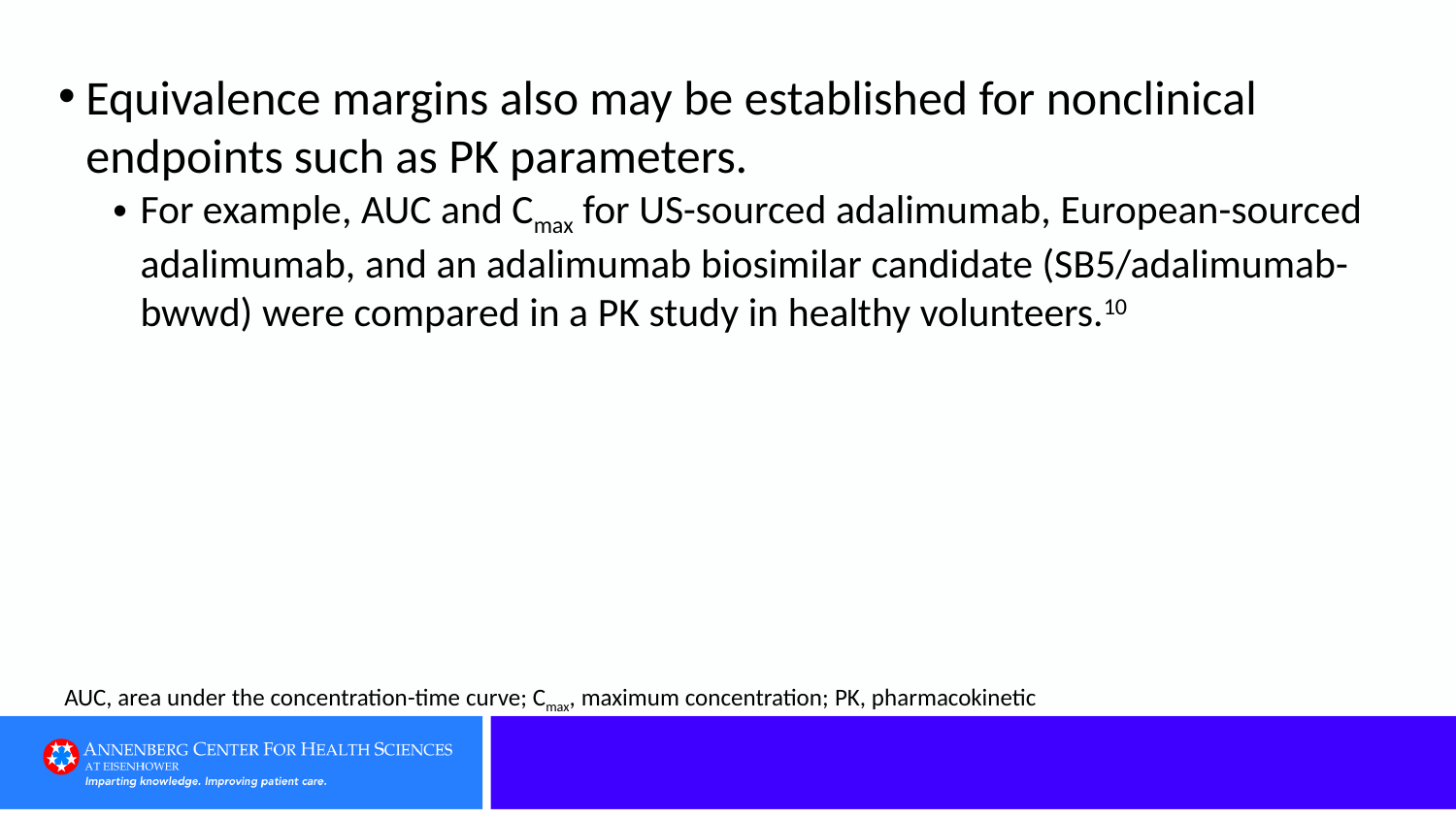

Equivalence margins also may be established for nonclinical endpoints such as PK parameters.
For example, AUC and Cmax for US-sourced adalimumab, European-sourced adalimumab, and an adalimumab biosimilar candidate (SB5/adalimumab-bwwd) were compared in a PK study in healthy volunteers.10

AUC, area under the concentration-time curve; Cmax, maximum concentration; PK, pharmacokinetic